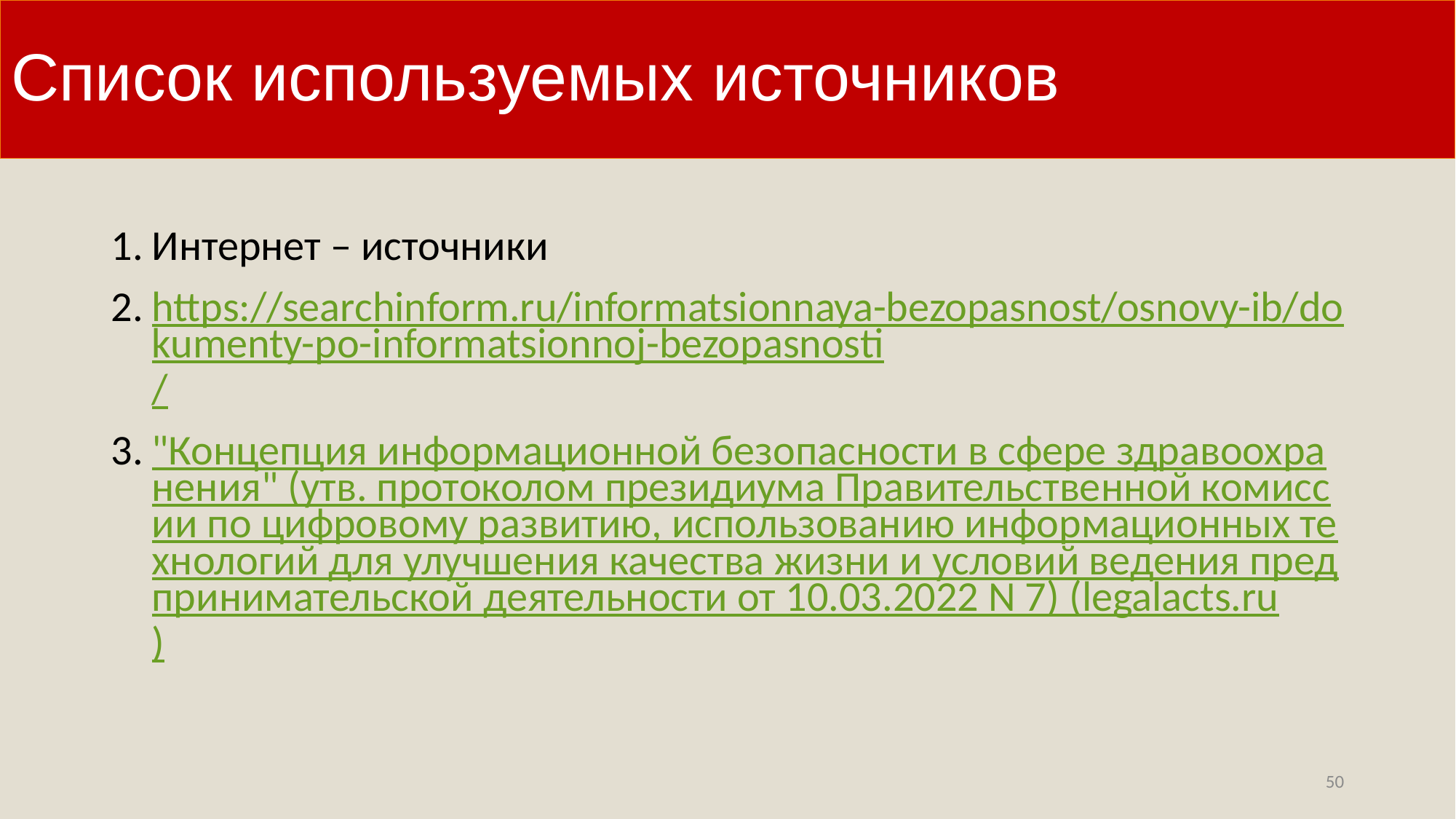

# Список используемых источников
Интернет – источники
https://searchinform.ru/informatsionnaya-bezopasnost/osnovy-ib/dokumenty-po-informatsionnoj-bezopasnosti/
"Концепция информационной безопасности в сфере здравоохранения" (утв. протоколом президиума Правительственной комиссии по цифровому развитию, использованию информационных технологий для улучшения качества жизни и условий ведения предпринимательской деятельности от 10.03.2022 N 7) (legalacts.ru)

50